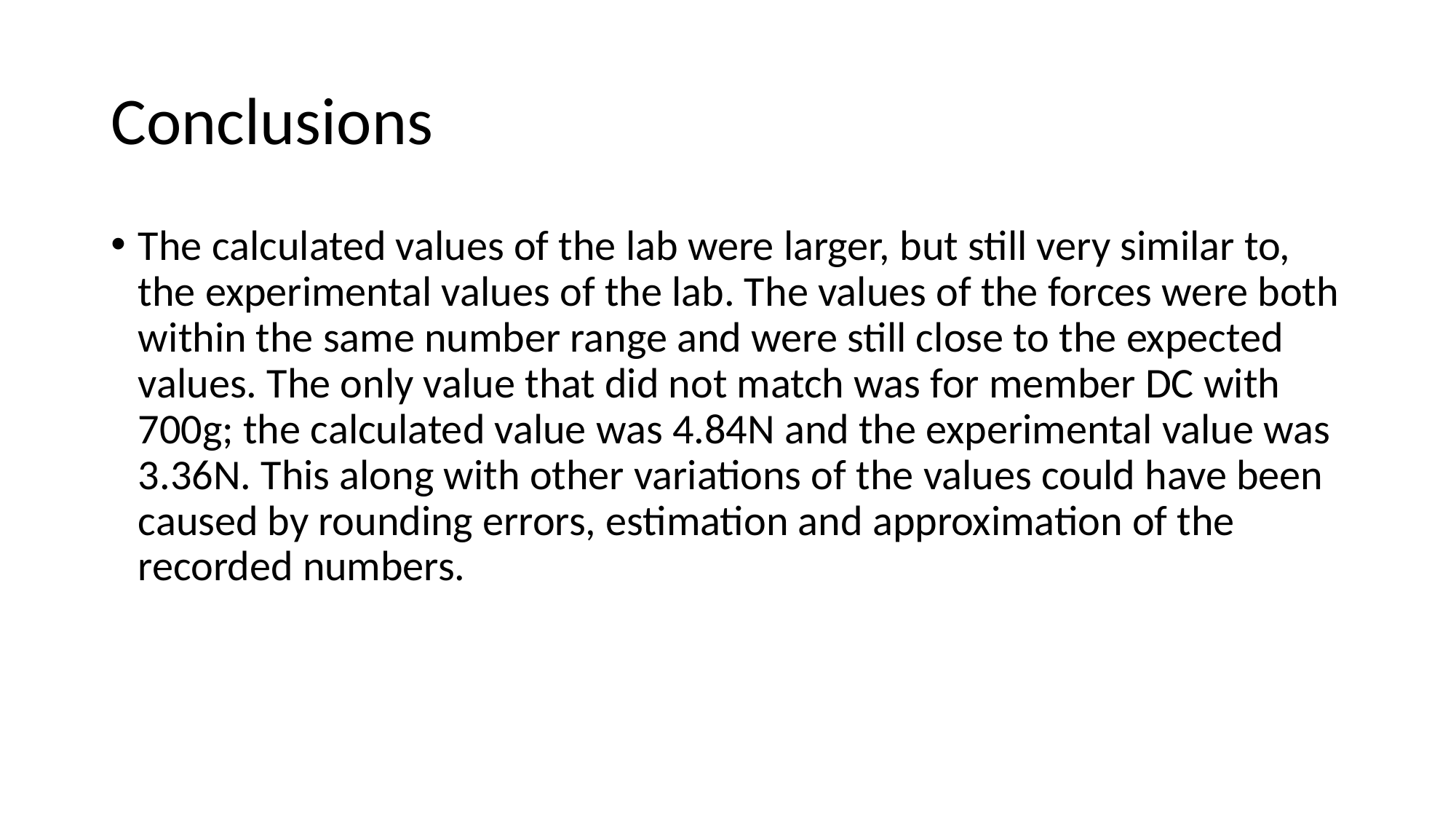

# Conclusions
The calculated values of the lab were larger, but still very similar to, the experimental values of the lab. The values of the forces were both within the same number range and were still close to the expected values. The only value that did not match was for member DC with 700g; the calculated value was 4.84N and the experimental value was 3.36N. This along with other variations of the values could have been caused by rounding errors, estimation and approximation of the recorded numbers.